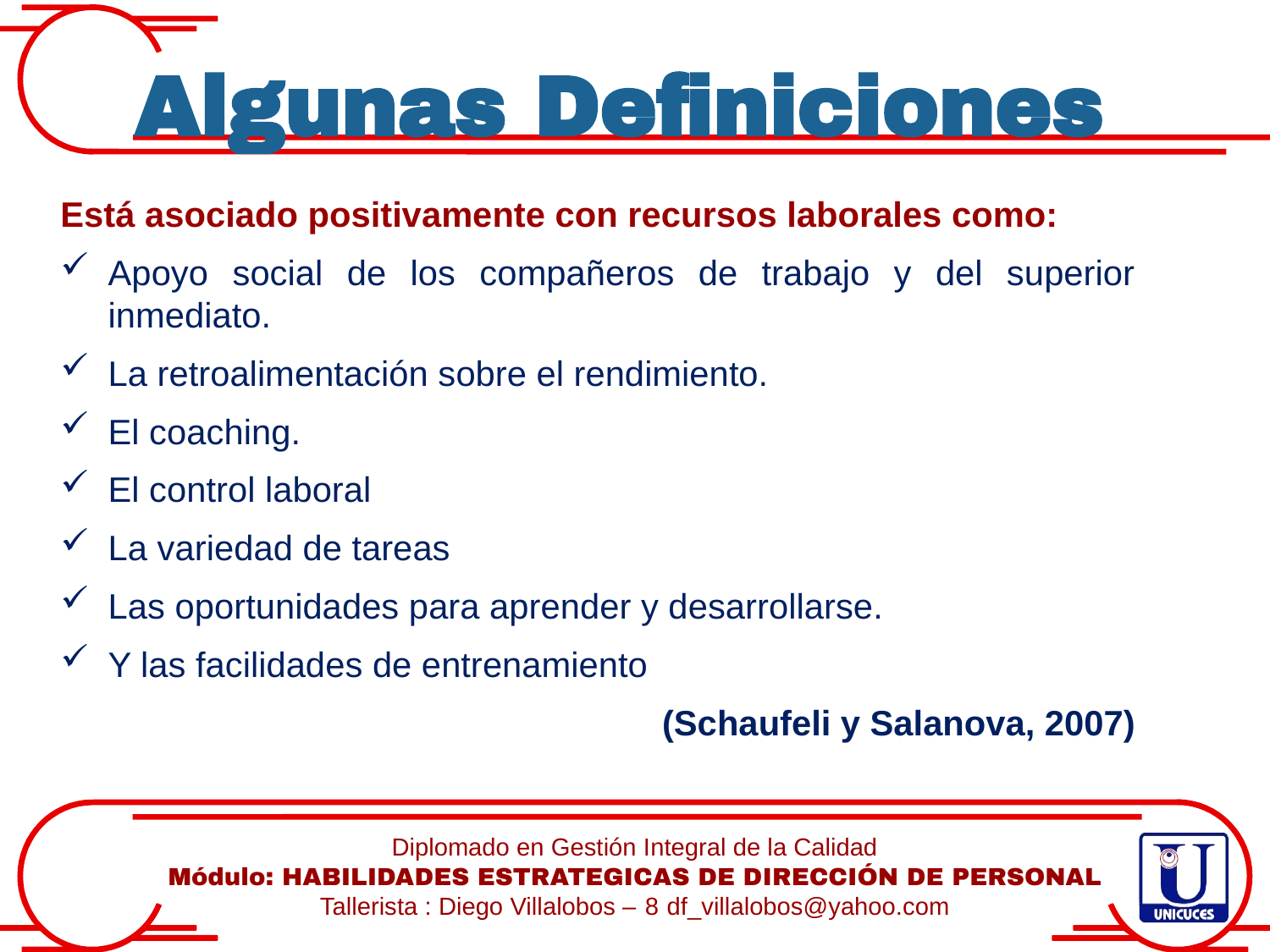

# Algunas Definiciones
Está asociado positivamente con recursos laborales como:
Apoyo social de los compañeros de trabajo y del superior inmediato.
La retroalimentación sobre el rendimiento.
El coaching.
El control laboral
La variedad de tareas
Las oportunidades para aprender y desarrollarse.
Y las facilidades de entrenamiento
(Schaufeli y Salanova, 2007)